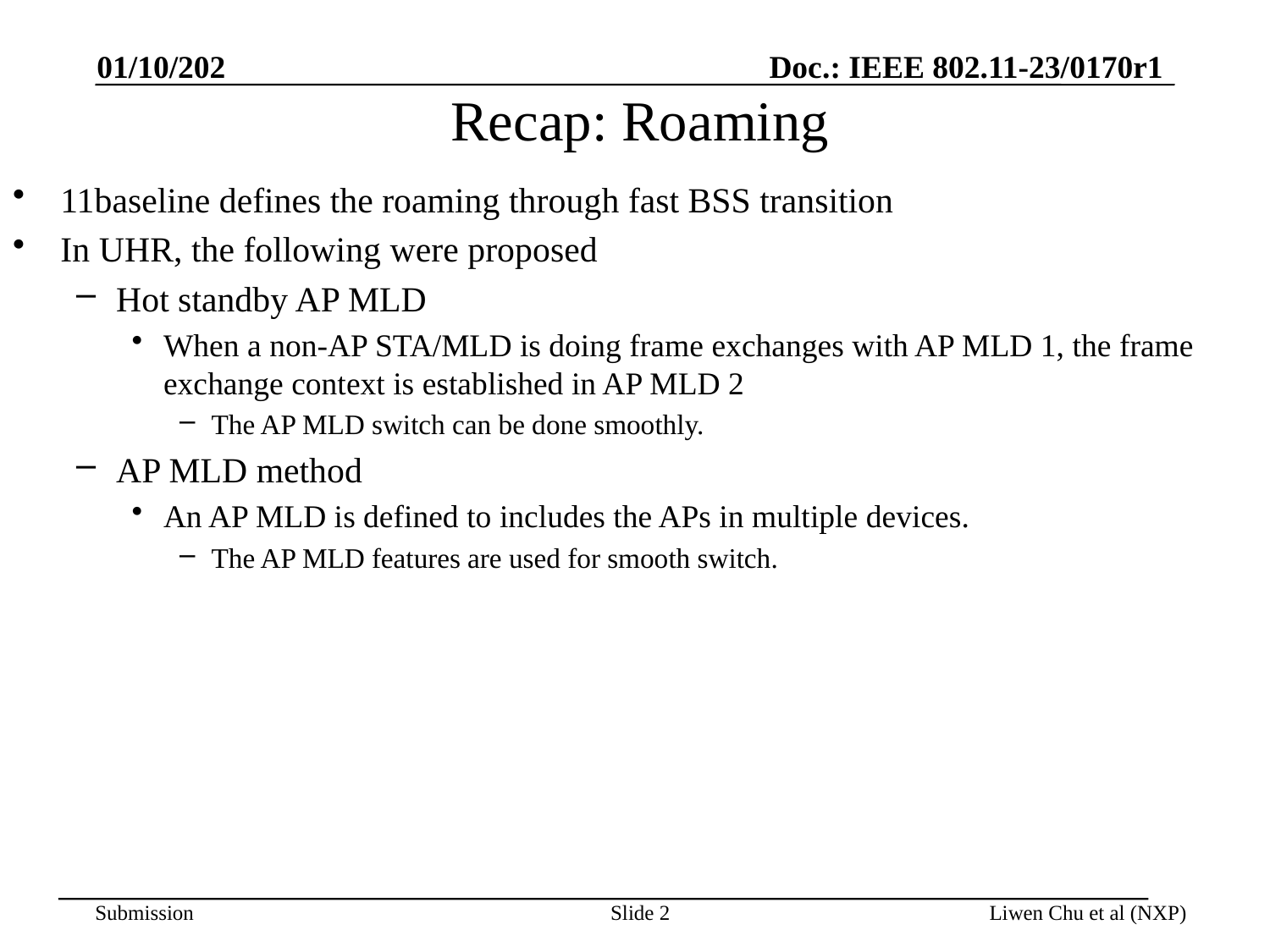

01/10/202
# Recap: Roaming
11baseline defines the roaming through fast BSS transition
In UHR, the following were proposed
Hot standby AP MLD
When a non-AP STA/MLD is doing frame exchanges with AP MLD 1, the frame exchange context is established in AP MLD 2
The AP MLD switch can be done smoothly.
AP MLD method
An AP MLD is defined to includes the APs in multiple devices.
The AP MLD features are used for smooth switch.

Slide 2
Liwen Chu et al (NXP)